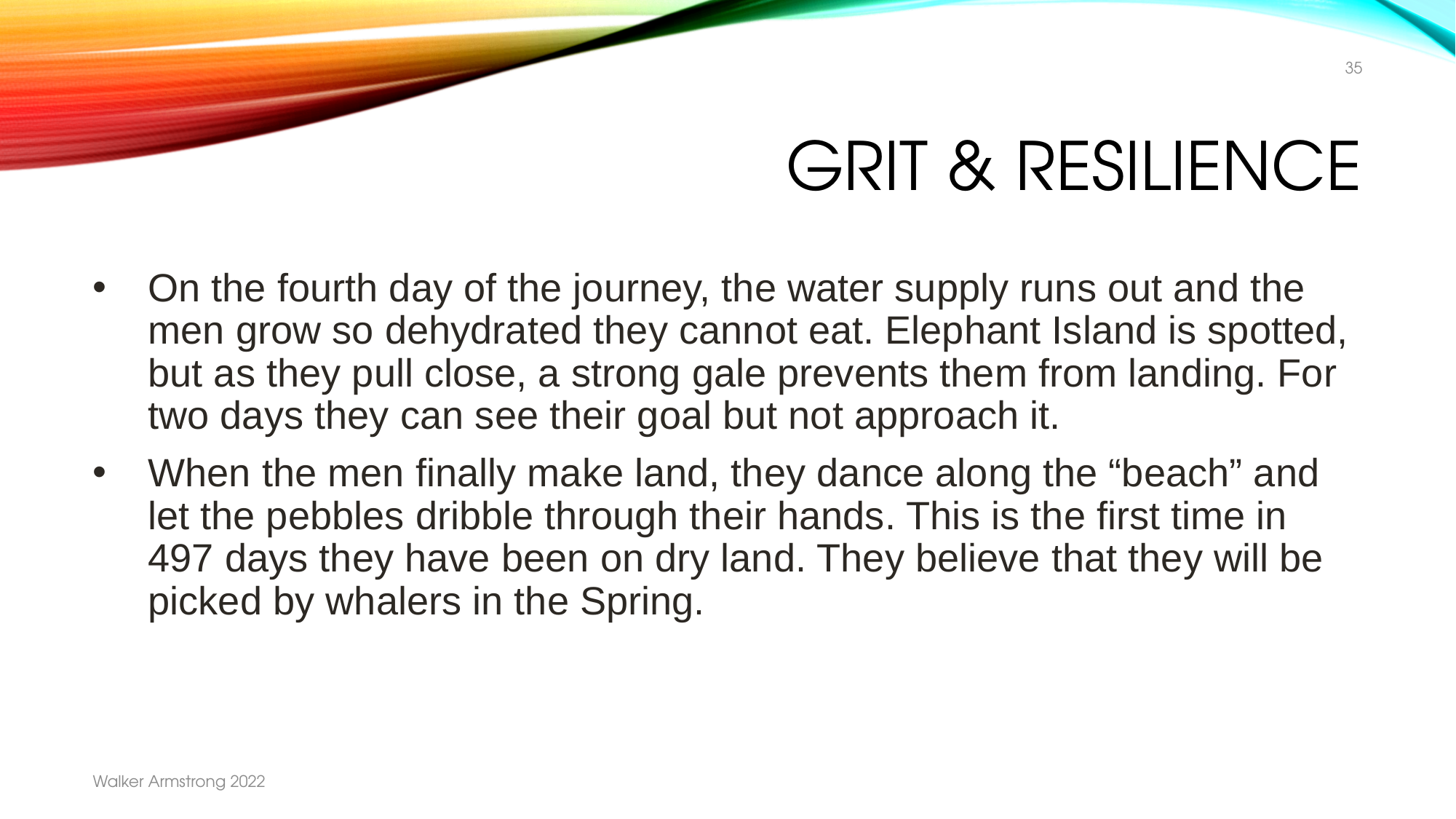

35
# grit & Resilience
On the fourth day of the journey, the water supply runs out and the men grow so dehydrated they cannot eat. Elephant Island is spotted, but as they pull close, a strong gale prevents them from landing. For two days they can see their goal but not approach it.
When the men finally make land, they dance along the “beach” and let the pebbles dribble through their hands. This is the first time in 497 days they have been on dry land. They believe that they will be picked by whalers in the Spring.
Walker Armstrong 2022